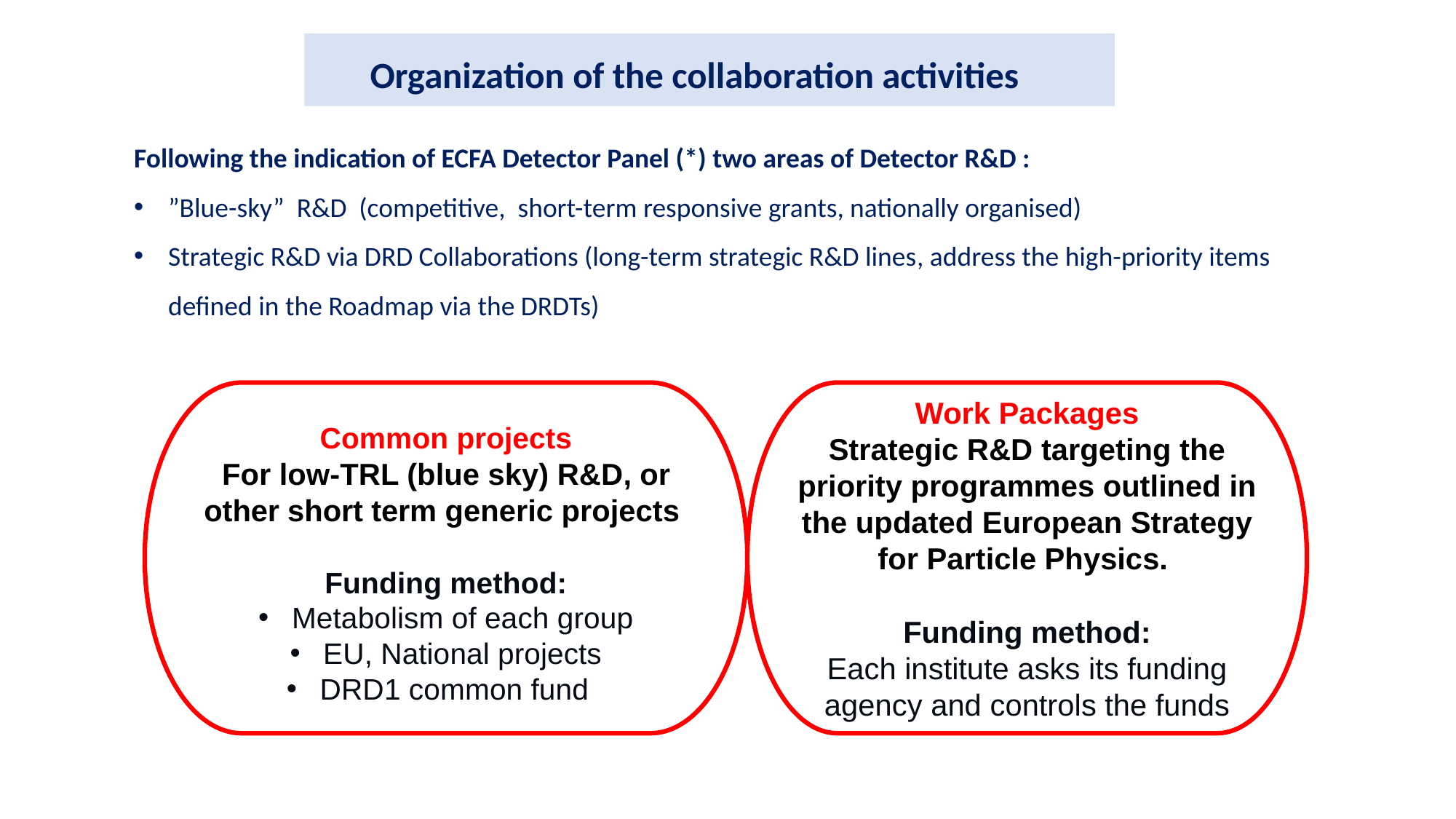

Organization of the collaboration activities
Following the indication of ECFA Detector Panel (*) two areas of Detector R&D :
”Blue-sky”  R&D  (competitive,  short-term responsive grants, nationally organised)
Strategic R&D via DRD Collaborations (long-term strategic R&D lines, address the high-priority items defined in the Roadmap via the DRDTs)

Common projects
For low-TRL (blue sky) R&D, or other short term generic projects

Funding method:
Metabolism of each group
EU, National projects
DRD1 common fund
Work Packages
Strategic R&D targeting the priority programmes outlined in the updated European Strategy for Particle Physics.

Funding method:
Each institute asks its funding agency and controls the funds